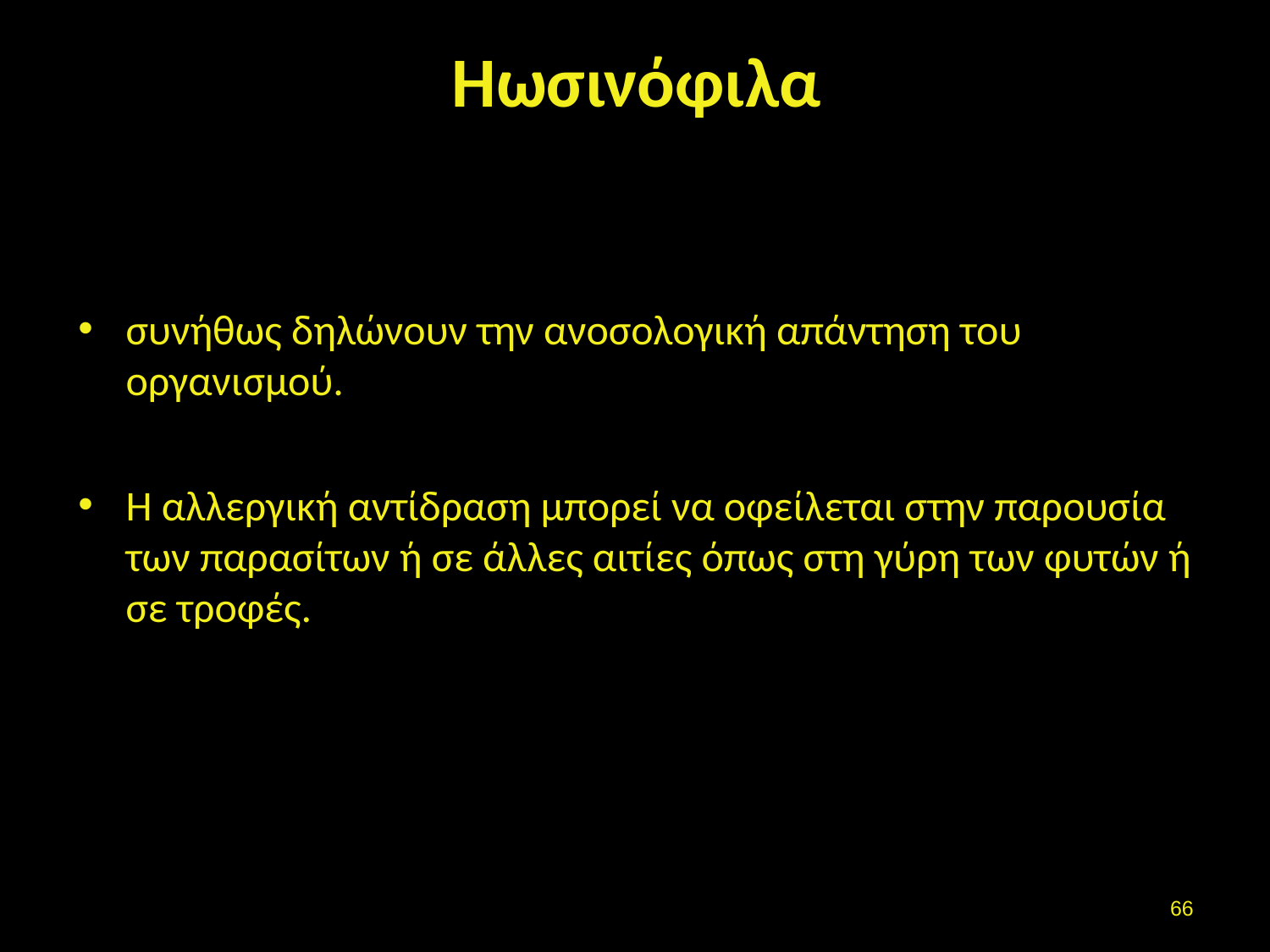

# Ηωσινόφιλα
συνήθως δηλώνουν την ανοσολογική απάντηση του οργανισμού.
Η αλλεργική αντίδραση μπορεί να οφείλεται στην παρουσία των παρασίτων ή σε άλλες αιτίες όπως στη γύρη των φυτών ή σε τροφές.

66